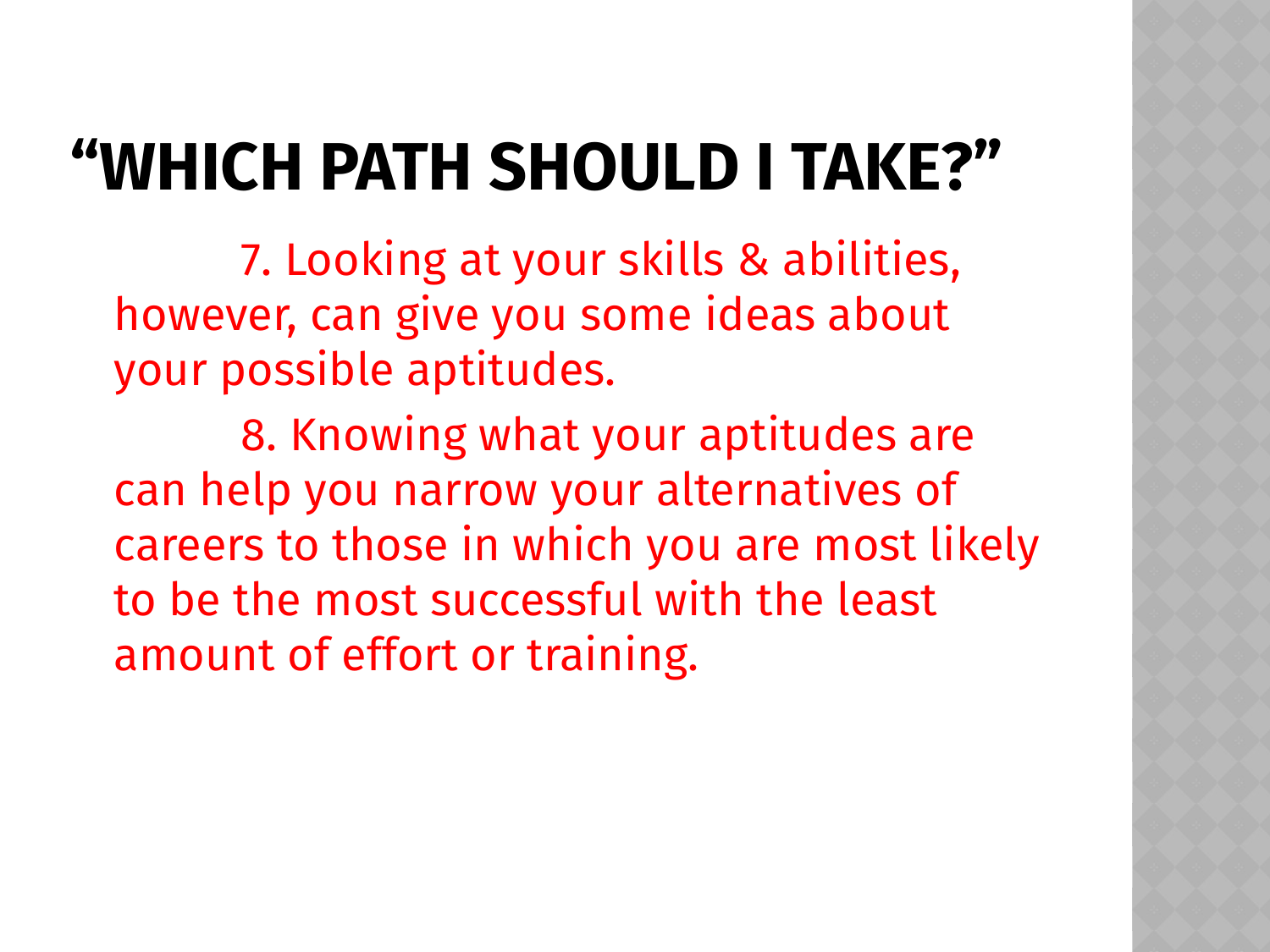

# “Which Path Should I Take?”
		7. Looking at your skills & abilities, however, can give you some ideas about your possible aptitudes.
		8. Knowing what your aptitudes are can help you narrow your alternatives of careers to those in which you are most likely to be the most successful with the least amount of effort or training.